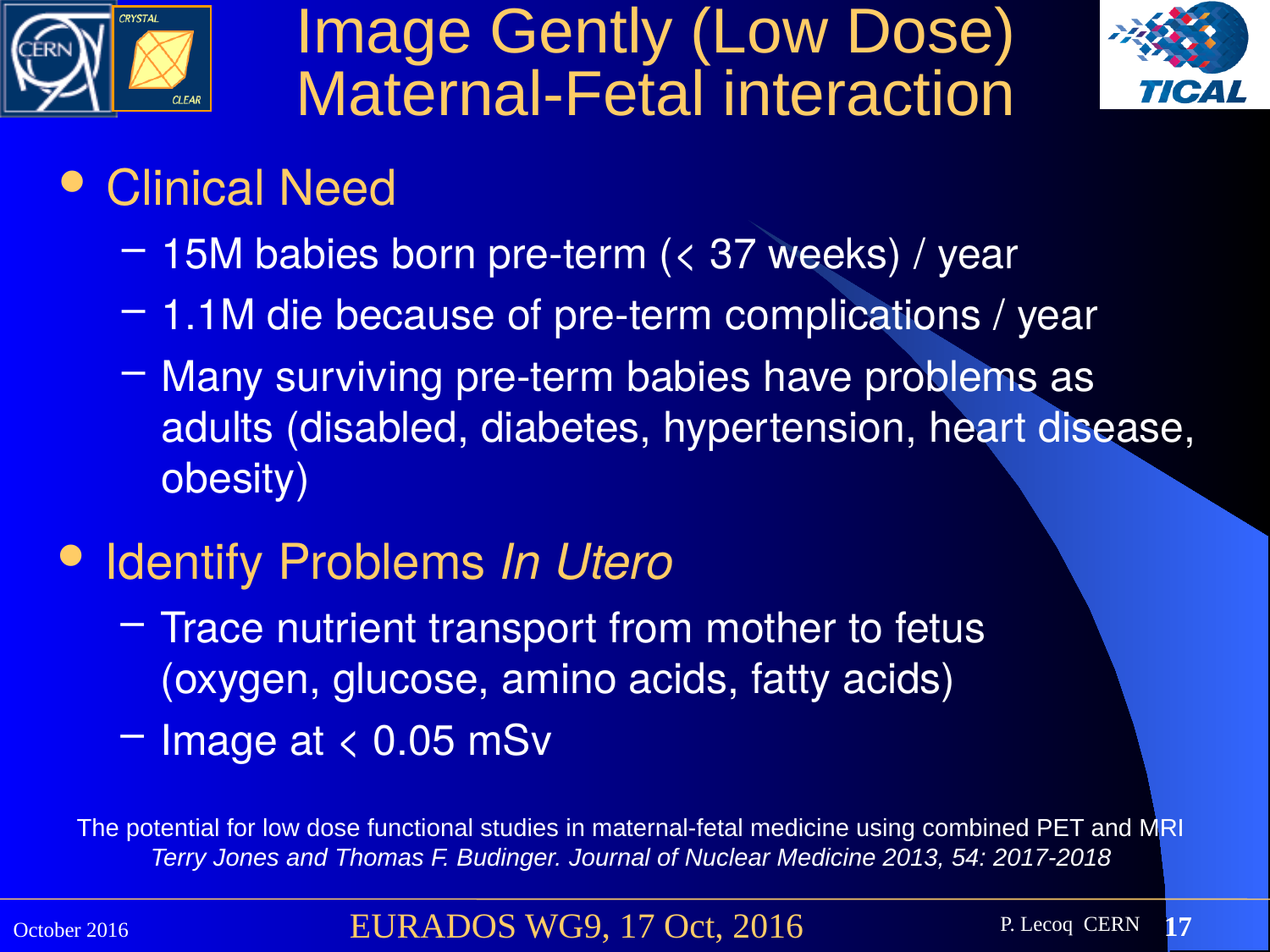

Image Gently (Low Dose)
Maternal-Fetal interaction
Clinical Need
15M babies born pre-term (< 37 weeks) / year
1.1M die because of pre-term complications / year
Many surviving pre-term babies have problems as adults (disabled, diabetes, hypertension, heart disease, obesity)
Identify Problems In Utero
Trace nutrient transport from mother to fetus
(oxygen, glucose, amino acids, fatty acids)
Image at < 0.05 mSv
The potential for low dose functional studies in maternal-fetal medicine using combined PET and MRI
Terry Jones and Thomas F. Budinger. Journal of Nuclear Medicine 2013, 54: 2017-2018